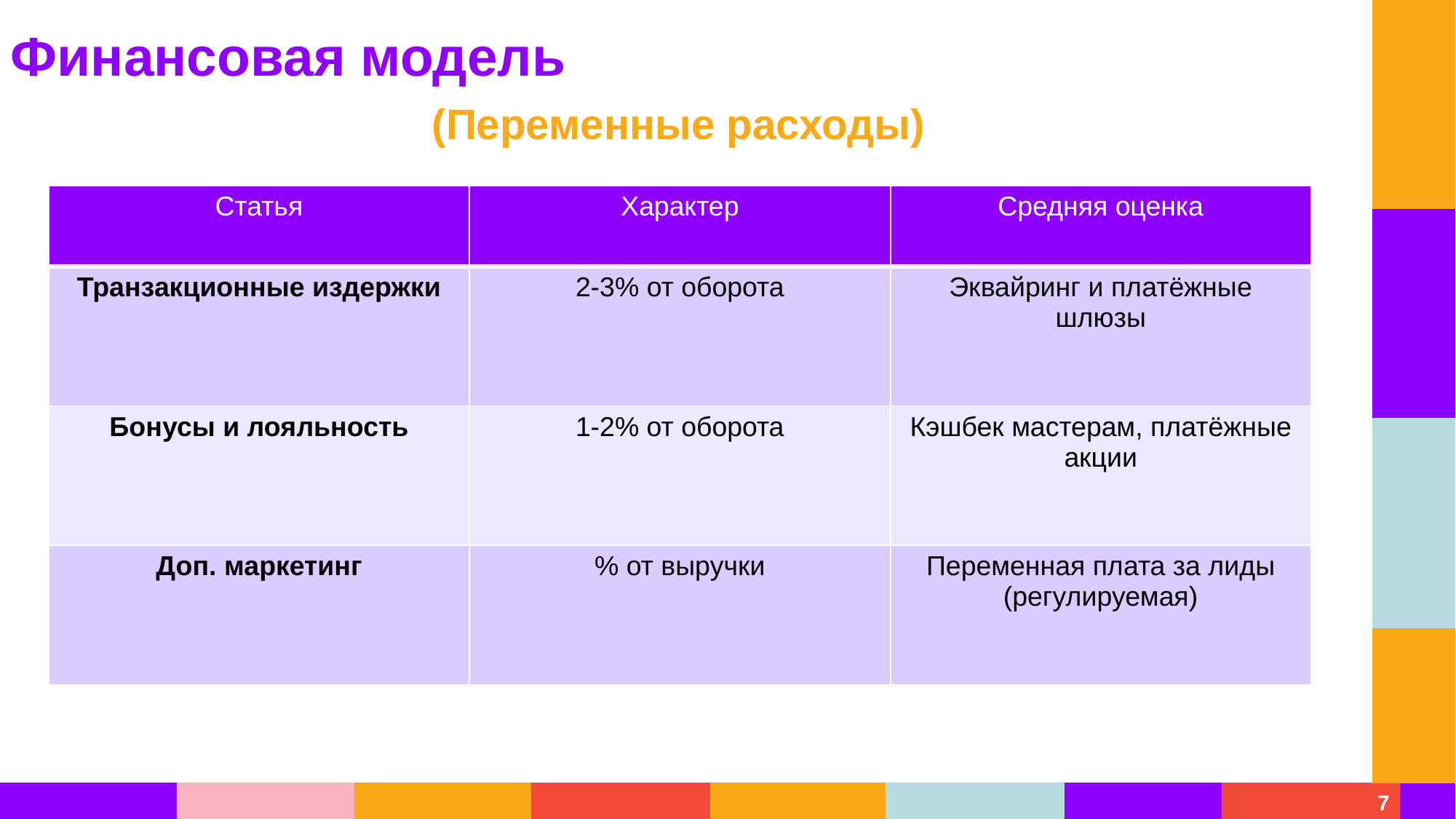

Финансовая модель
(Переменные расходы)
| Статья | Характер | Средняя оценка |
| --- | --- | --- |
| Транзакционные издержки | 2-3% от оборота | Эквайринг и платёжные шлюзы |
| Бонусы и лояльность | 1-2% от оборота | Кэшбек мастерам, платёжные акции |
| Доп. маркетинг | % от выручки | Переменная плата за лиды (регулируемая) |